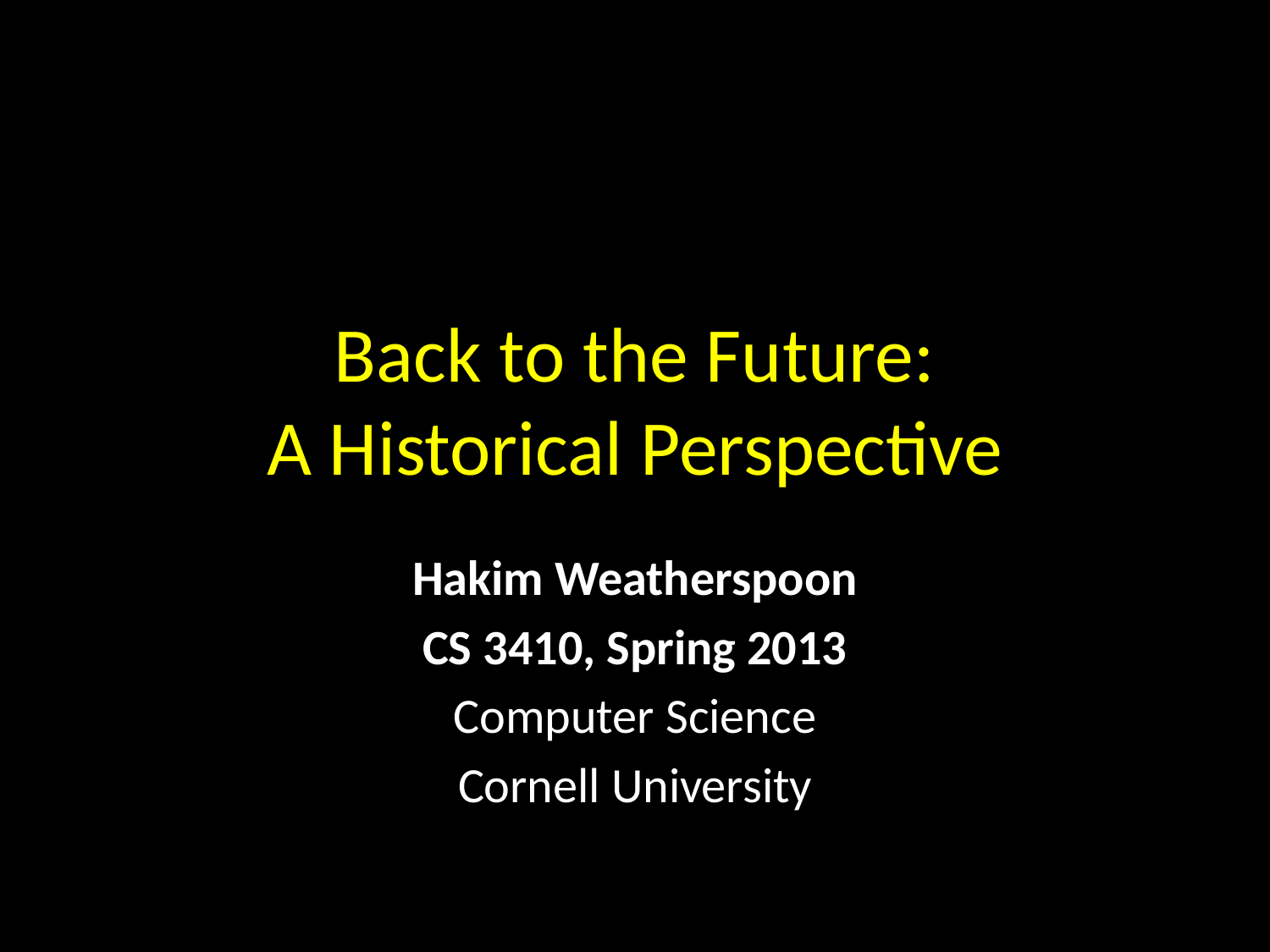

# Back to the Future: A Historical Perspective
Hakim Weatherspoon
CS 3410, Spring 2013
Computer Science
Cornell University